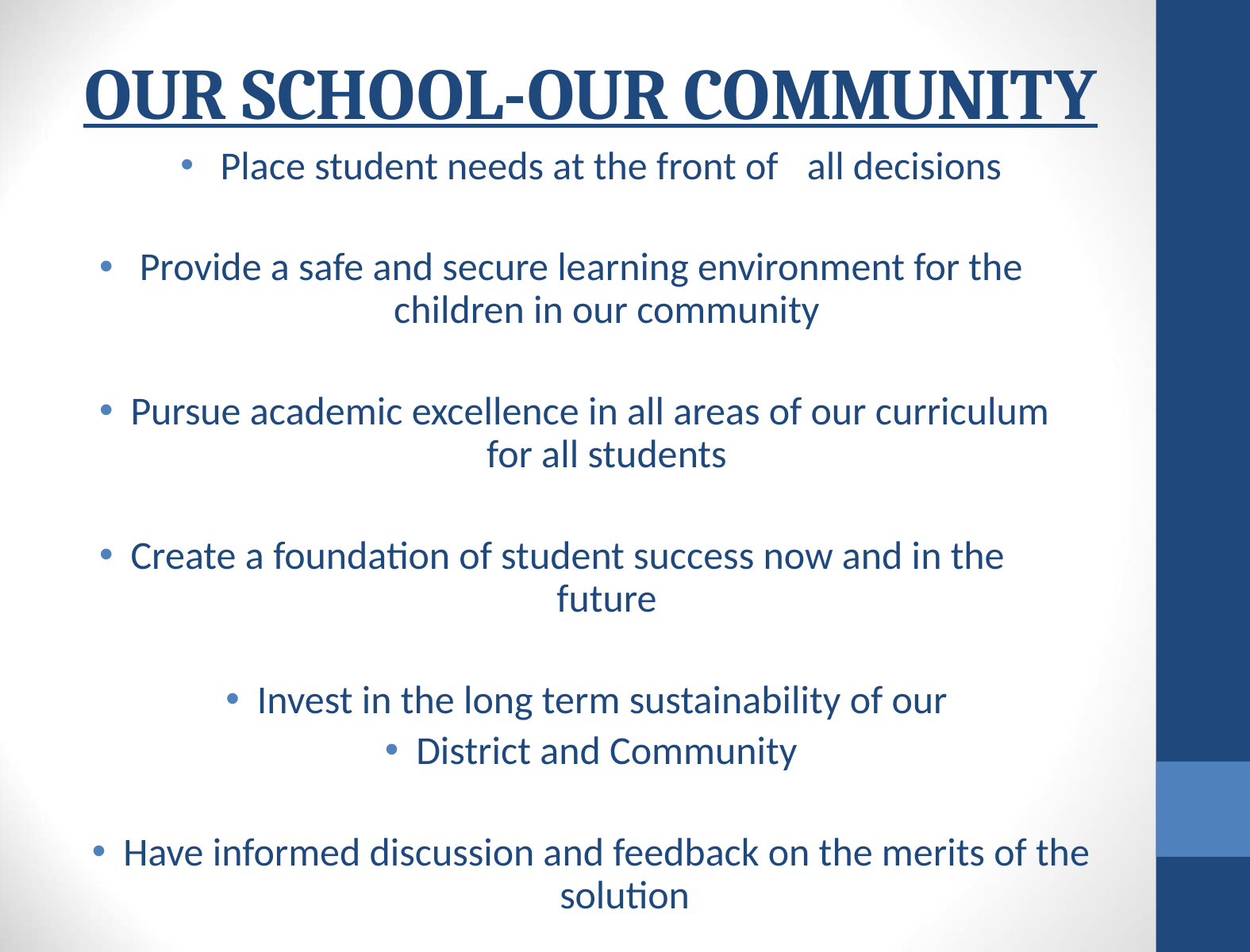

# OUR SCHOOL-OUR COMMUNITY
 Place student needs at the front of 	all decisions

 Provide a safe and secure learning environment for the 	children in our community

Pursue academic excellence in all areas of our curriculum 	for all students

Create a foundation of student success now and in the 	future

Invest in the long term sustainability of our
District and Community

Have informed discussion and feedback on the merits of the     solution